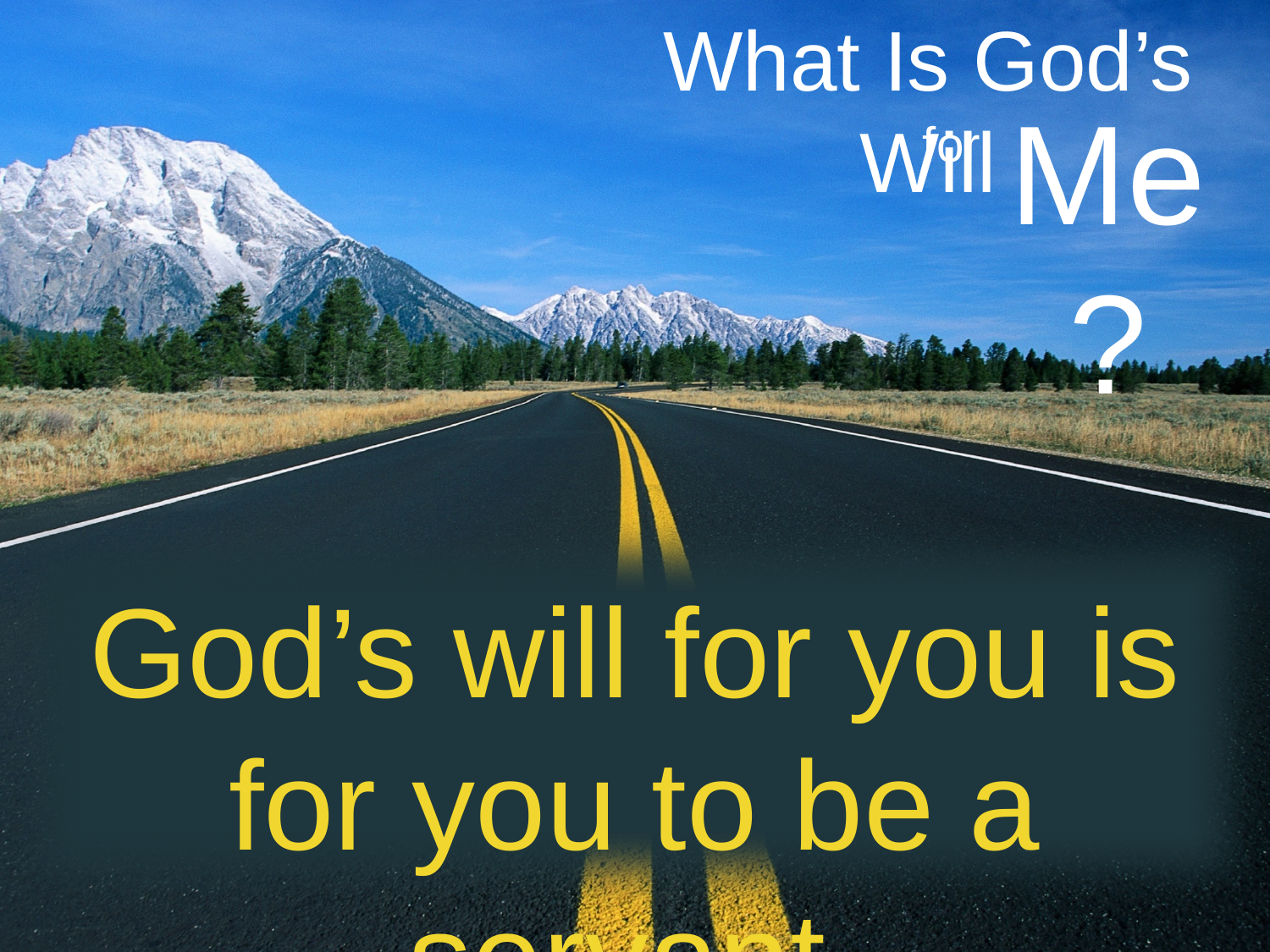

What Is God’s Will
Me?
for

God’s will for you is for you to be a servant.